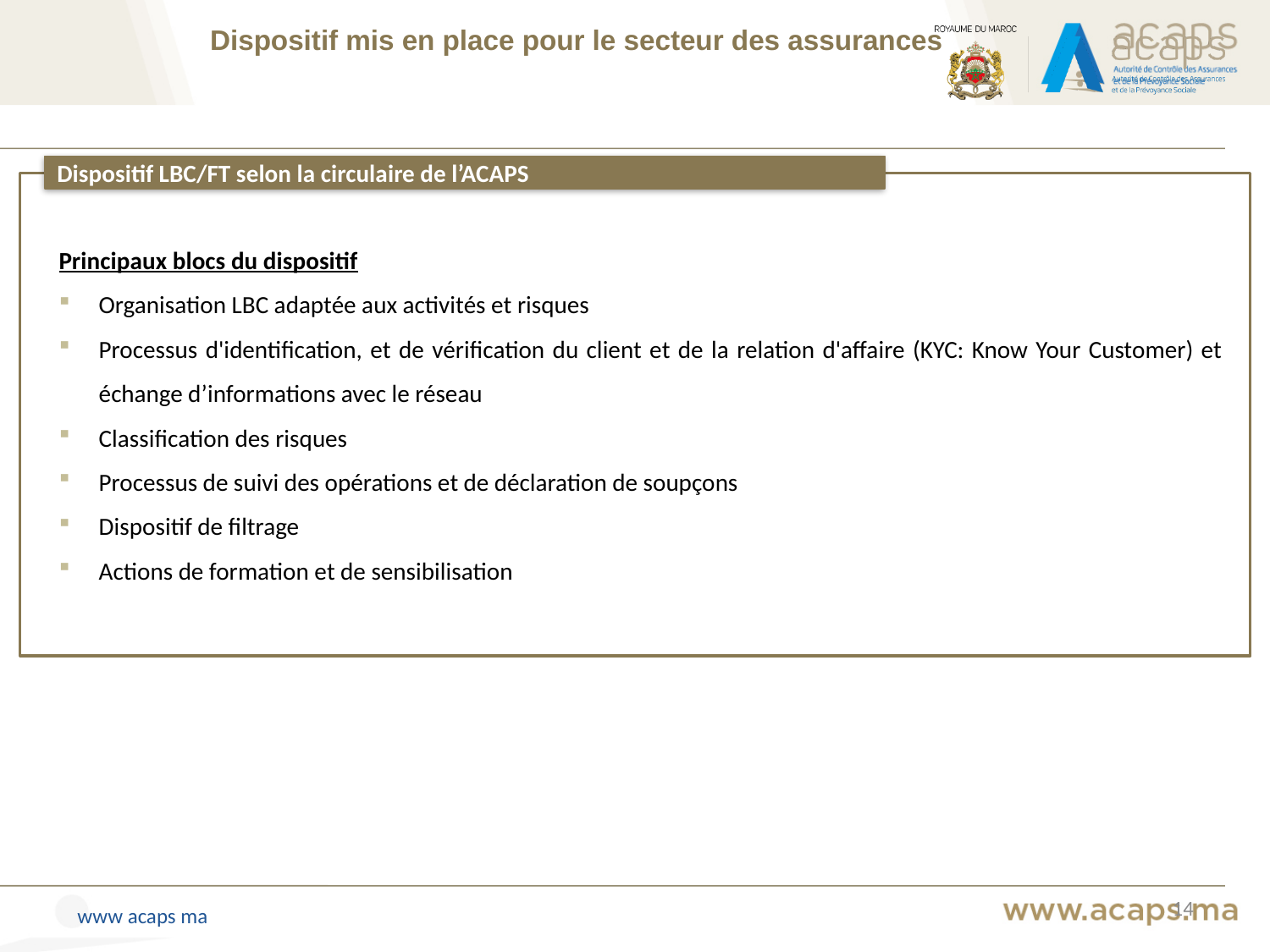

Dispositif mis en place pour le secteur des assurances
Dispositif LBC/FT selon la circulaire de l’ACAPS

Principaux blocs du dispositif
Organisation LBC adaptée aux activités et risques
Processus d'identification, et de vérification du client et de la relation d'affaire (KYC: Know Your Customer) et échange d’informations avec le réseau
Classification des risques
Processus de suivi des opérations et de déclaration de soupçons
Dispositif de filtrage
Actions de formation et de sensibilisation
       14